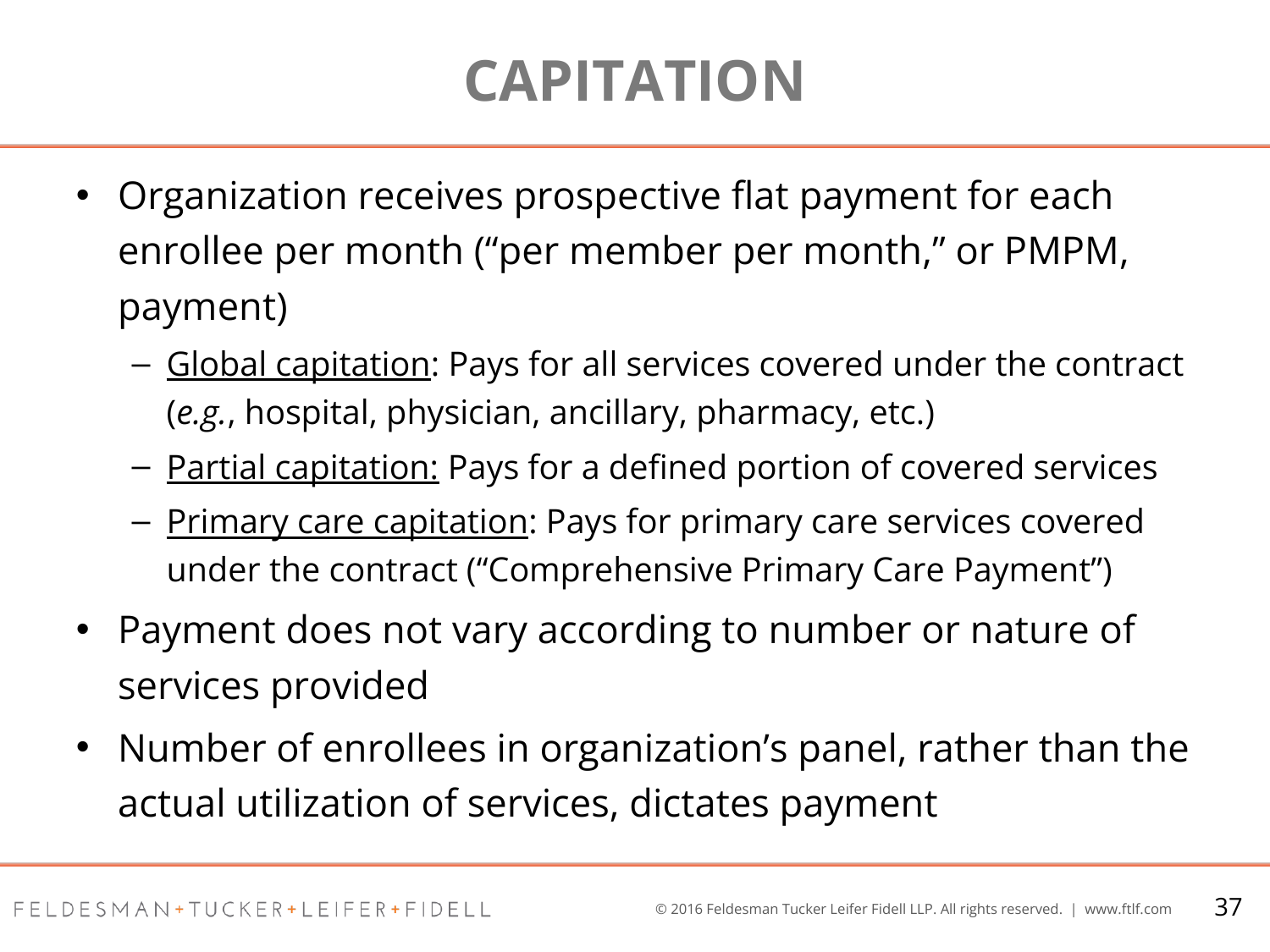

# capitation
Organization receives prospective flat payment for each enrollee per month (“per member per month,” or PMPM, payment)
Global capitation: Pays for all services covered under the contract (e.g., hospital, physician, ancillary, pharmacy, etc.)
Partial capitation: Pays for a defined portion of covered services
Primary care capitation: Pays for primary care services covered under the contract (“Comprehensive Primary Care Payment”)
Payment does not vary according to number or nature of services provided
Number of enrollees in organization’s panel, rather than the actual utilization of services, dictates payment
37